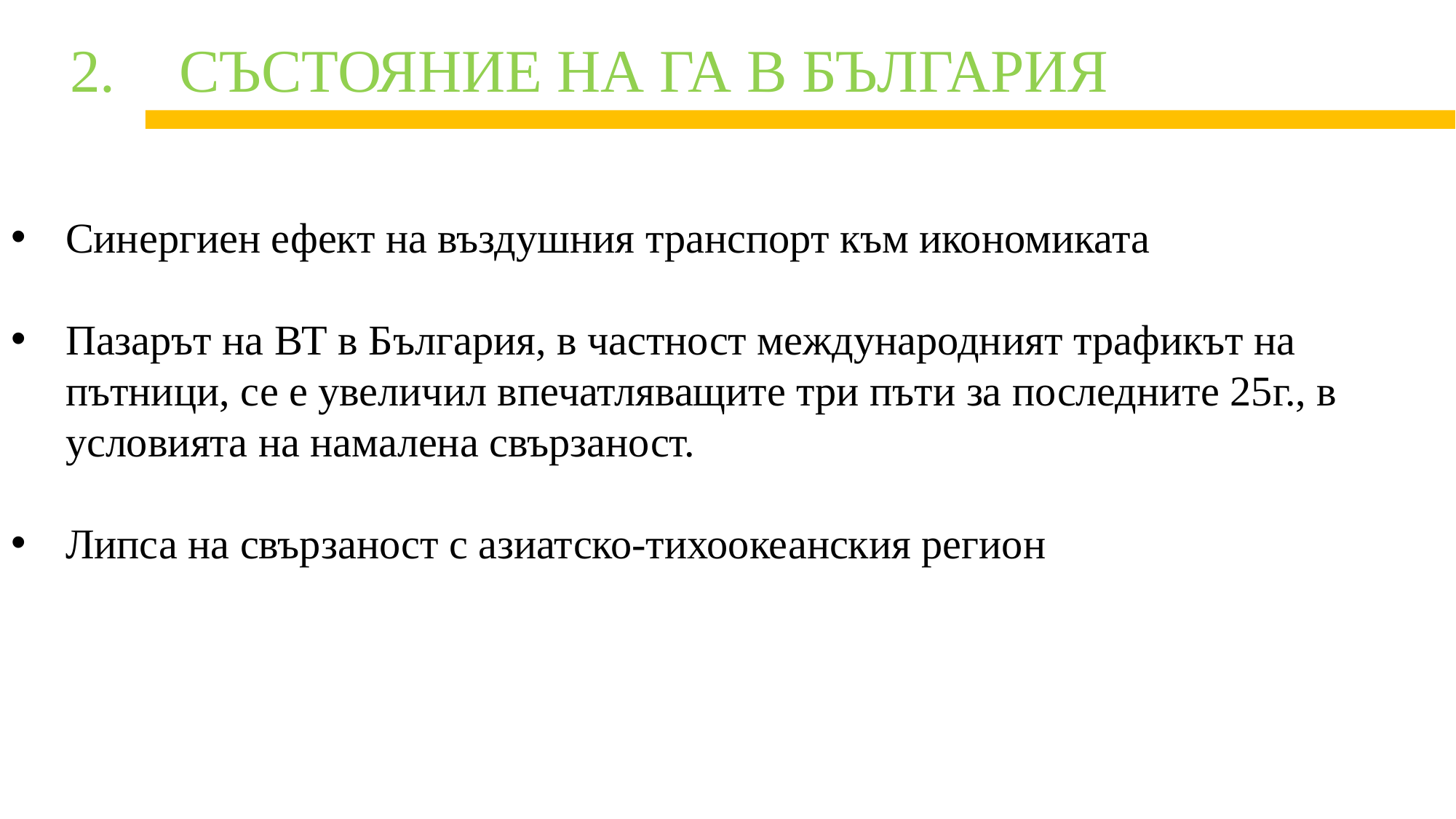

# 2.	СЪСТОЯНИЕ НА ГА В БЪЛГАРИЯ

Синергиен ефект на въздушния транспорт към икономиката

Пазарът на ВТ в България, в частност международният трафикът на пътници, се е увеличил впечатляващите три пъти за последните 25г., в условията на намалена свързаност.

Липса на свързаност с азиатско-тихоокеанския регион